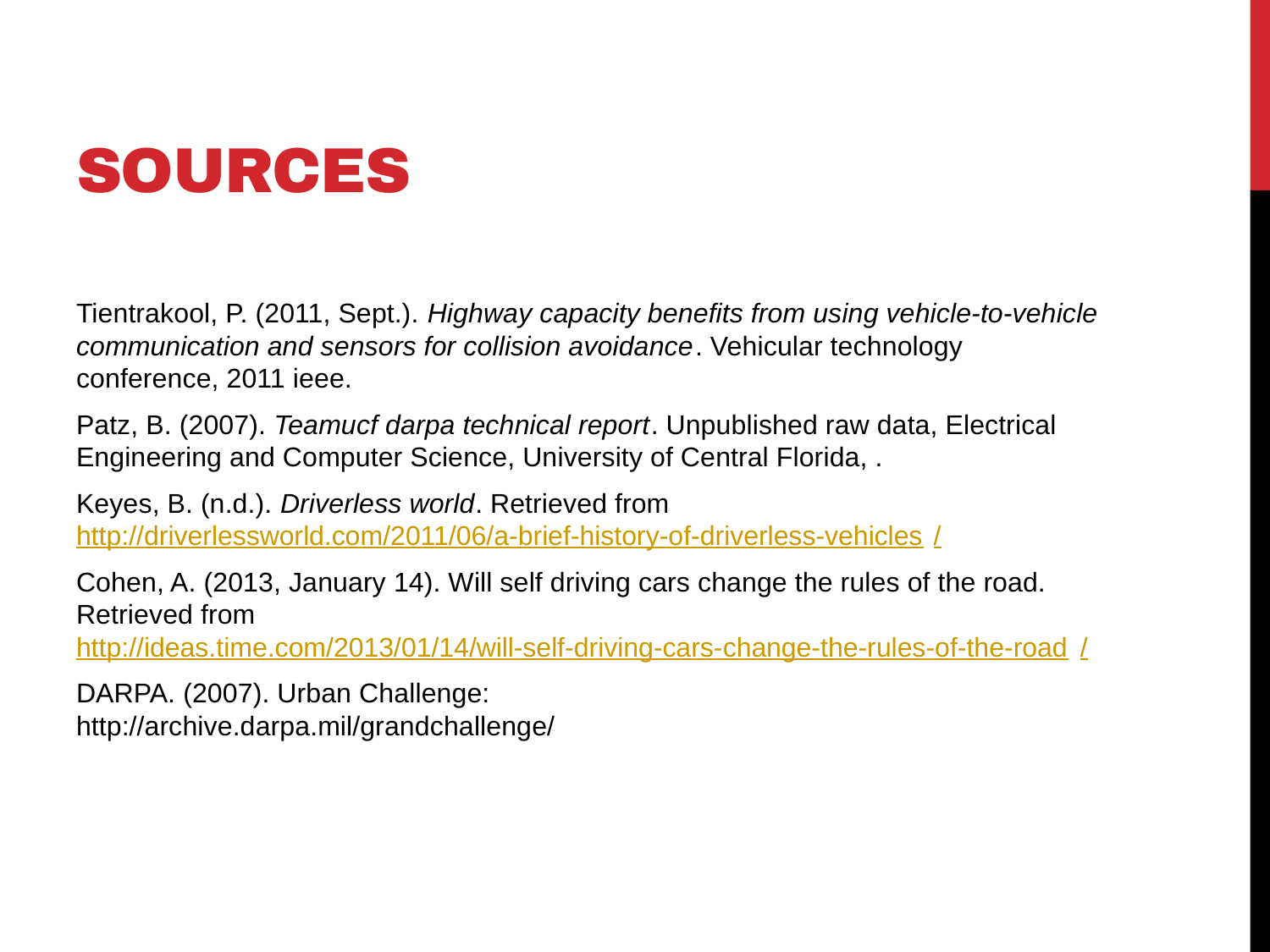

# Sources

Tientrakool, P. (2011, Sept.). Highway capacity benefits from using vehicle-to-vehicle communication and sensors for collision avoidance. Vehicular technology conference, 2011 ieee.
Patz, B. (2007). Teamucf darpa technical report. Unpublished raw data, Electrical Engineering and Computer Science, University of Central Florida, .
Keyes, B. (n.d.). Driverless world. Retrieved from http://driverlessworld.com/2011/06/a-brief-history-of-driverless-vehicles/
Cohen, A. (2013, January 14). Will self driving cars change the rules of the road. Retrieved from http://ideas.time.com/2013/01/14/will-self-driving-cars-change-the-rules-of-the-road/
DARPA. (2007). Urban Challenge:
http://archive.darpa.mil/grandchallenge/